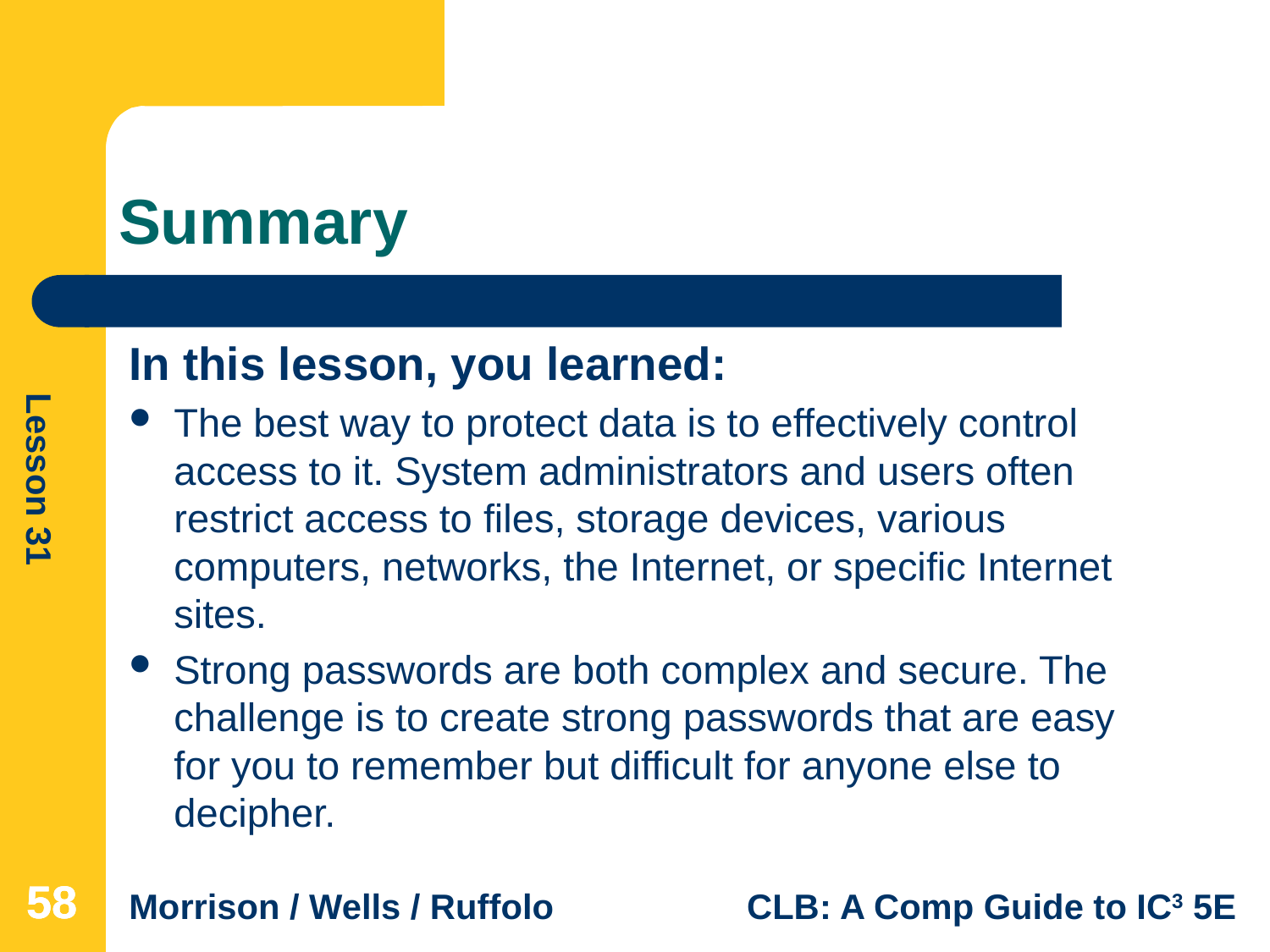

# Summary
In this lesson, you learned:
The best way to protect data is to effectively control access to it. System administrators and users often restrict access to files, storage devices, various computers, networks, the Internet, or specific Internet sites.
Strong passwords are both complex and secure. The challenge is to create strong passwords that are easy for you to remember but difficult for anyone else to decipher.
58
58
58